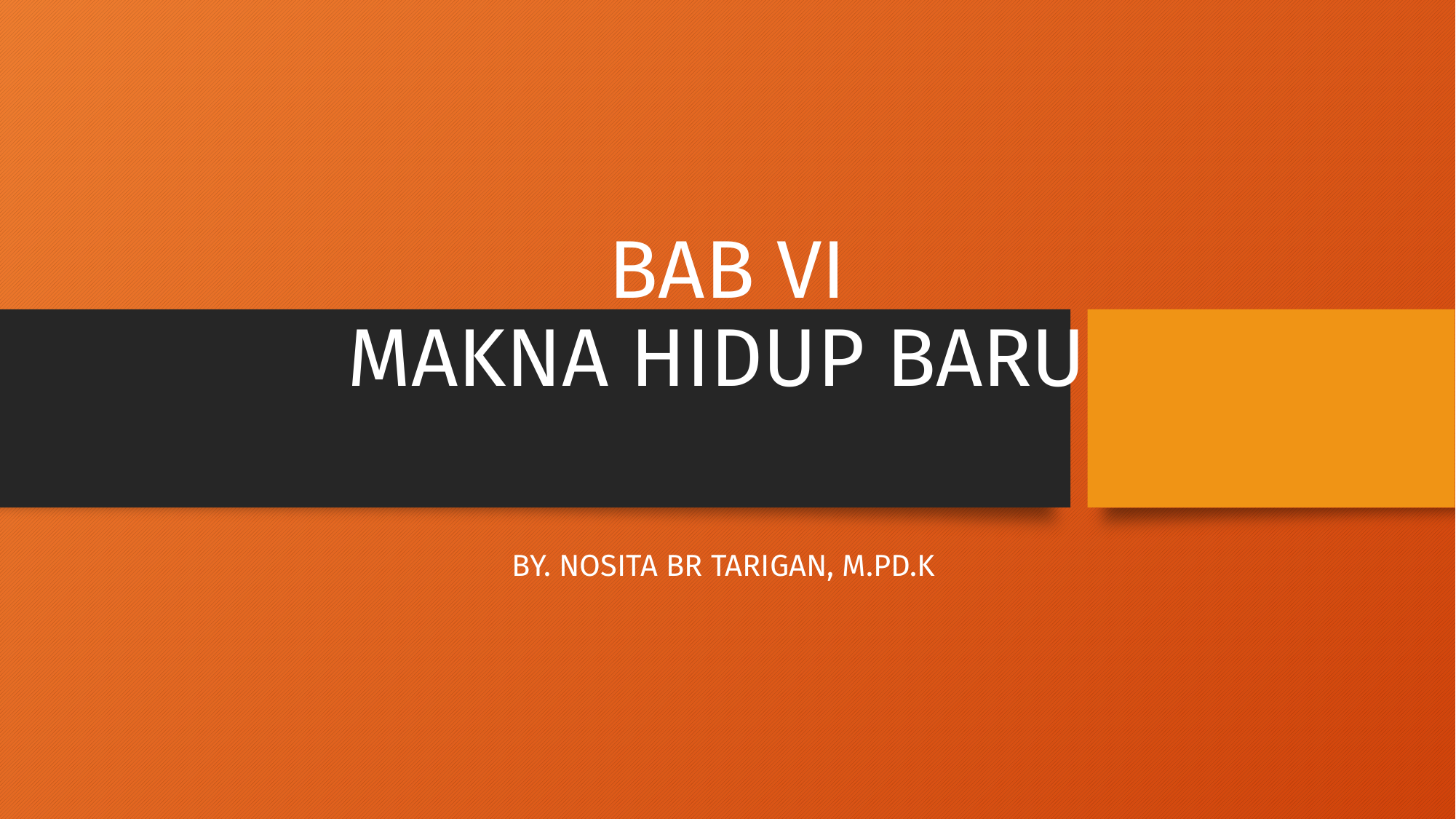

# BAB VI MAKNA HIDUP BARU
BY. NOSITA BR TARIGAN, M.PD.K